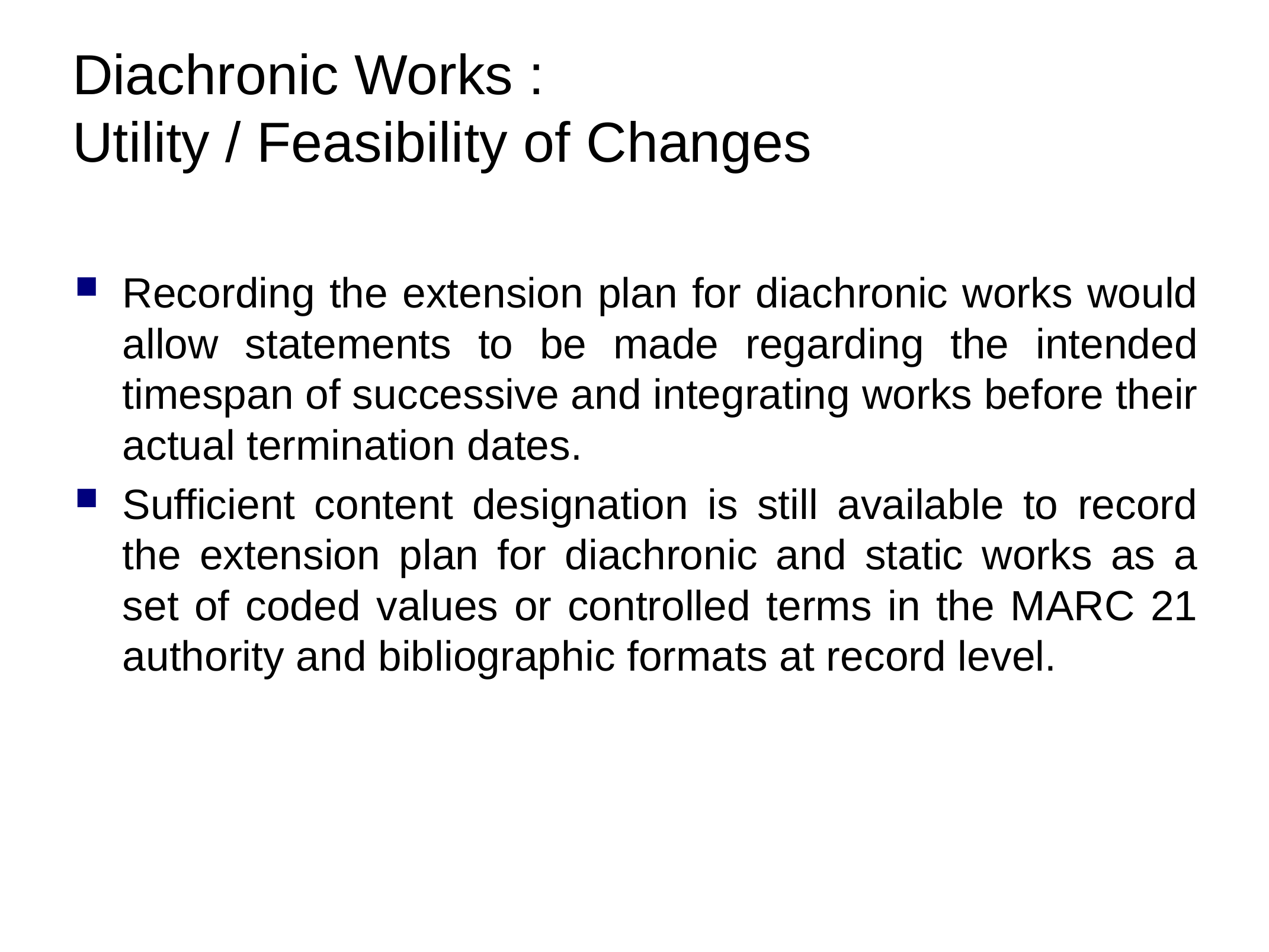

# Diachronic Works : Utility / Feasibility of Changes
Recording the extension plan for diachronic works would allow statements to be made regarding the intended timespan of successive and integrating works before their actual termination dates.
Sufficient content designation is still available to record the extension plan for diachronic and static works as a set of coded values or controlled terms in the MARC 21 authority and bibliographic formats at record level.